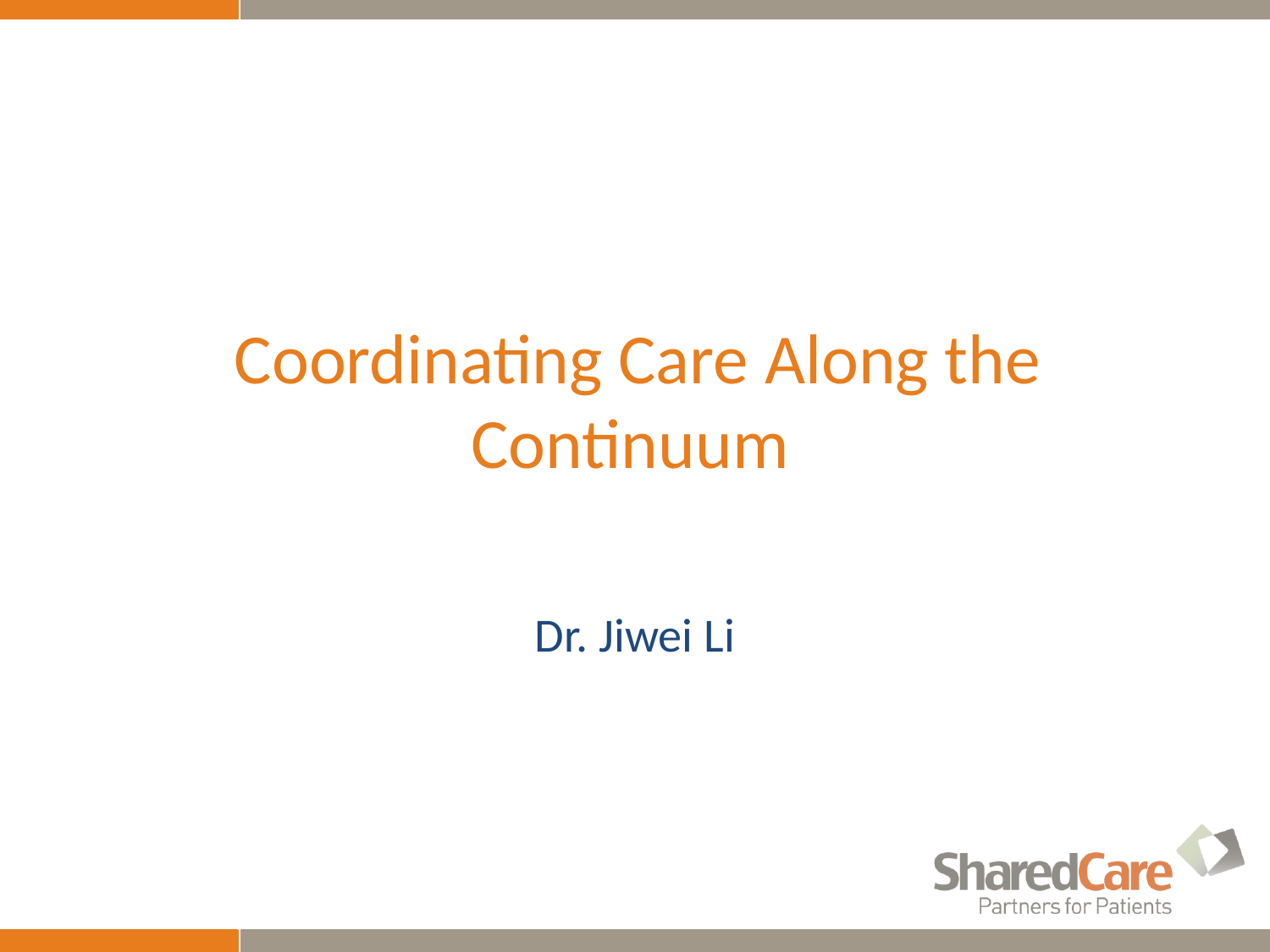

# Coordinating Care Along the Continuum
Dr. Jiwei Li